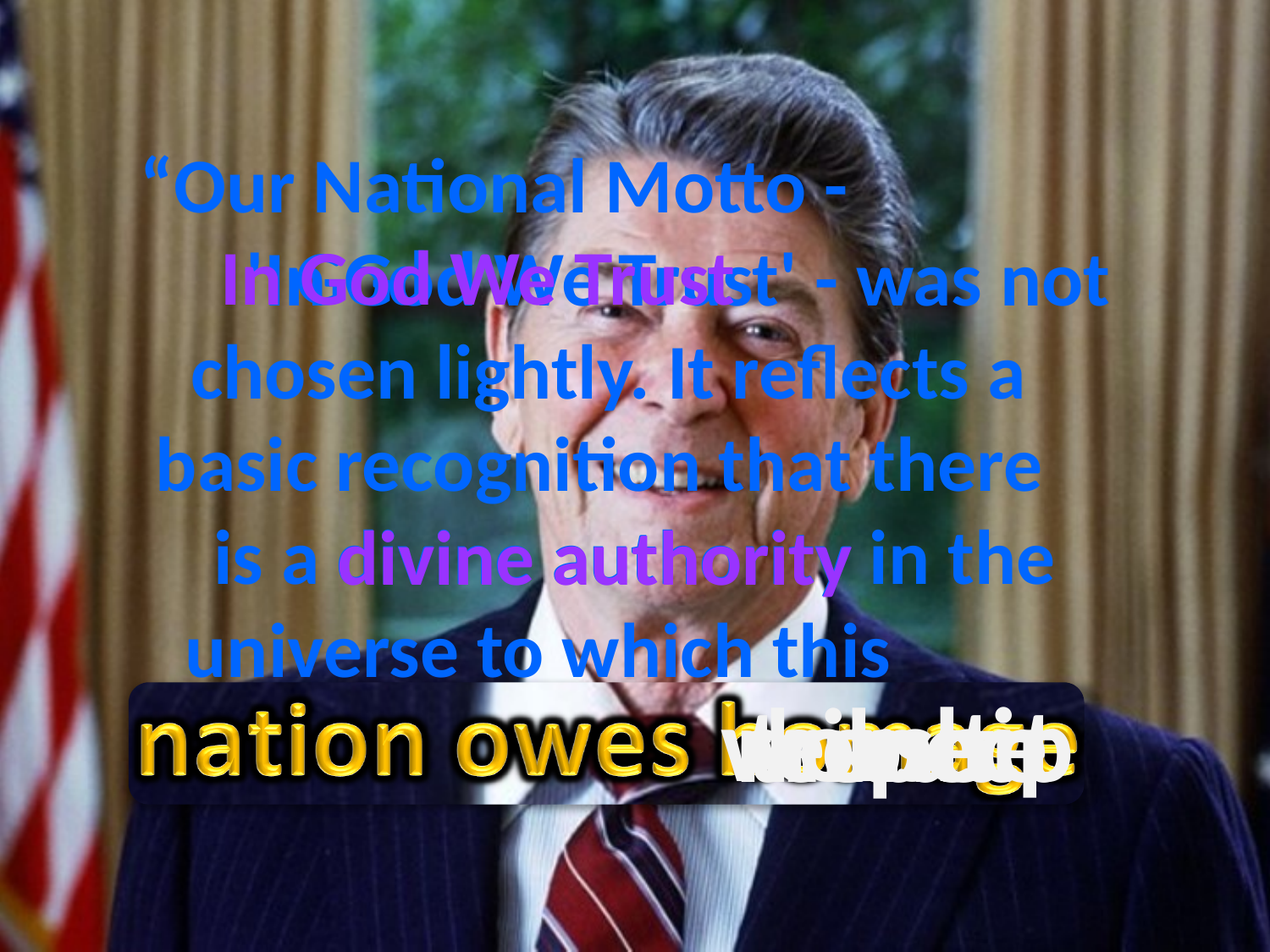

# “Our National Motto -                      'In God We Trust' - was not chosen lightly. It reflects a    basic recognition that there     is a divine authority in the universe to which this            nation owes homage.”
God
In God We Trust
.                             .
divine authority
.                             .
worship
honor
tribute
respect